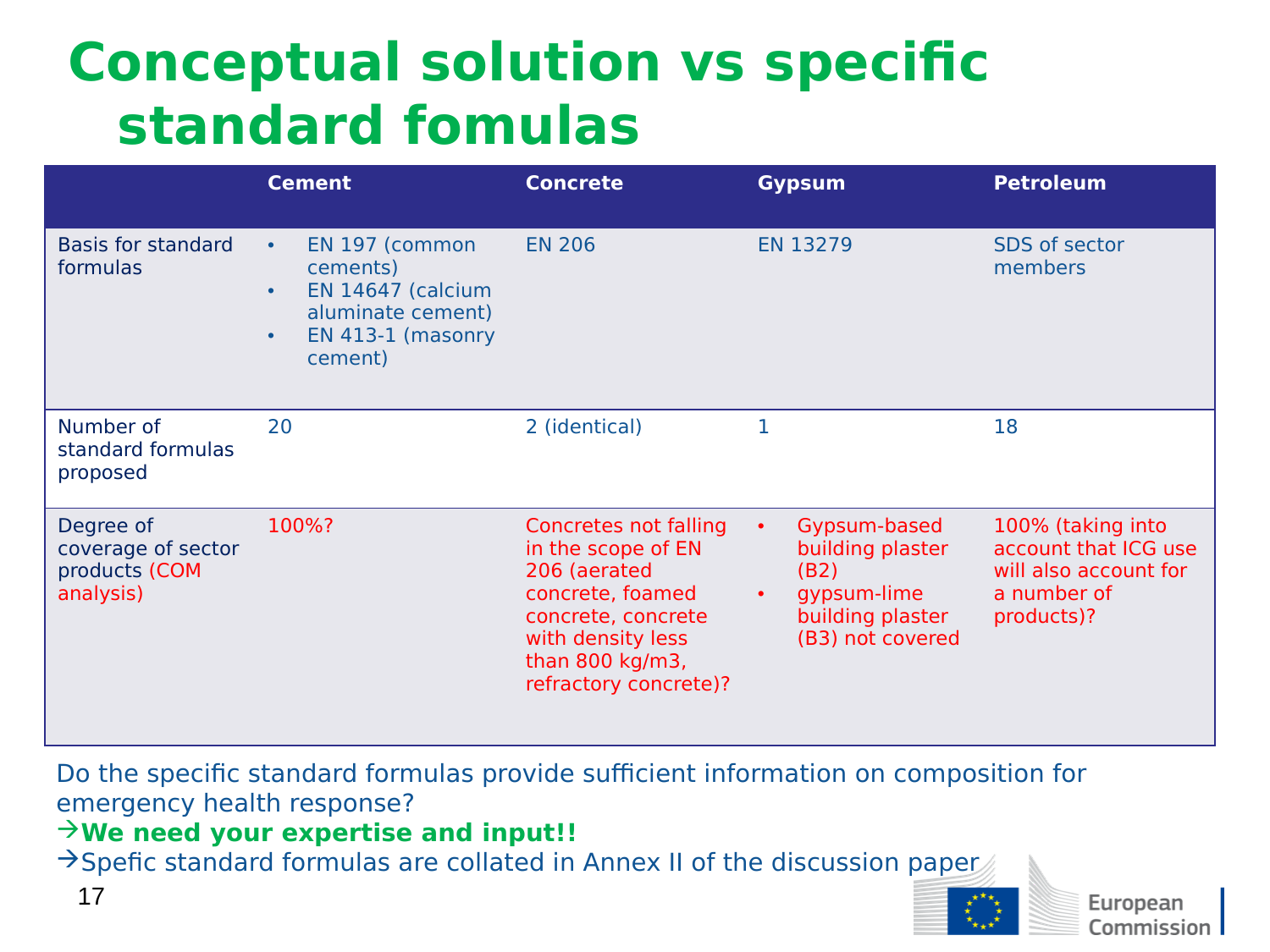

# Conceptual solution vs specific standard fomulas
|  | Cement | Concrete | Gypsum | Petroleum |
| --- | --- | --- | --- | --- |
| Basis for standard formulas | EN 197 (common cements) EN 14647 (calcium aluminate cement) EN 413-1 (masonry cement) | EN 206 | EN 13279 | SDS of sector members |
| Number of standard formulas proposed | 20 | 2 (identical) | 1 | 18 |
| Degree of coverage of sector products (COM analysis) | 100%? | Concretes not falling in the scope of EN 206 (aerated concrete, foamed concrete, concrete with density less than 800 kg/m3, refractory concrete)? | Gypsum-based building plaster (B2) gypsum-lime building plaster (B3) not covered | 100% (taking into account that ICG use will also account for a number of products)? |
Do the specific standard formulas provide sufficient information on composition for emergency health response?
We need your expertise and input!!
Spefic standard formulas are collated in Annex II of the discussion paper
17